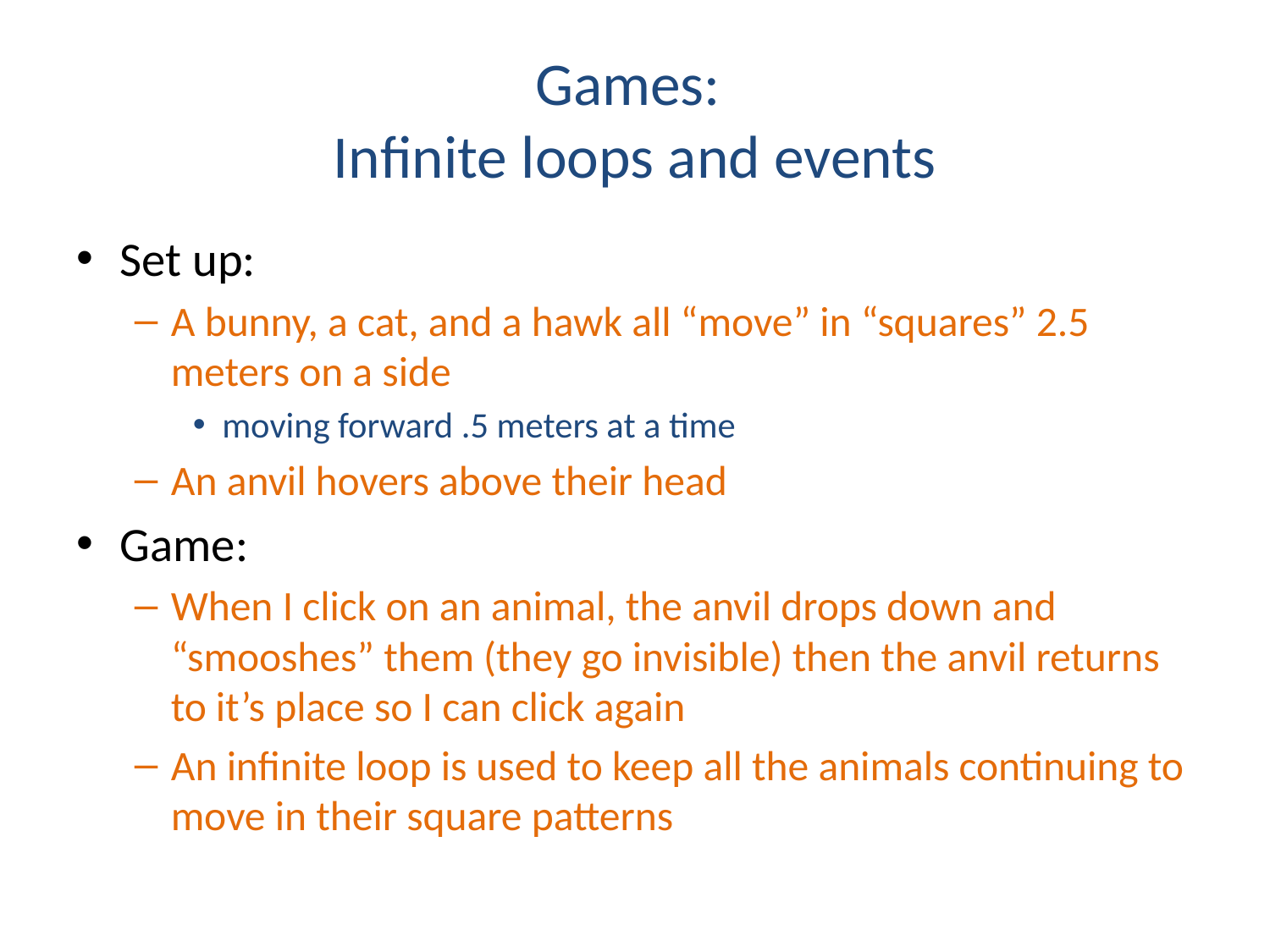

# Games: Infinite loops and events
Set up:
A bunny, a cat, and a hawk all “move” in “squares” 2.5 meters on a side
moving forward .5 meters at a time
An anvil hovers above their head
Game:
When I click on an animal, the anvil drops down and “smooshes” them (they go invisible) then the anvil returns to it’s place so I can click again
An infinite loop is used to keep all the animals continuing to move in their square patterns